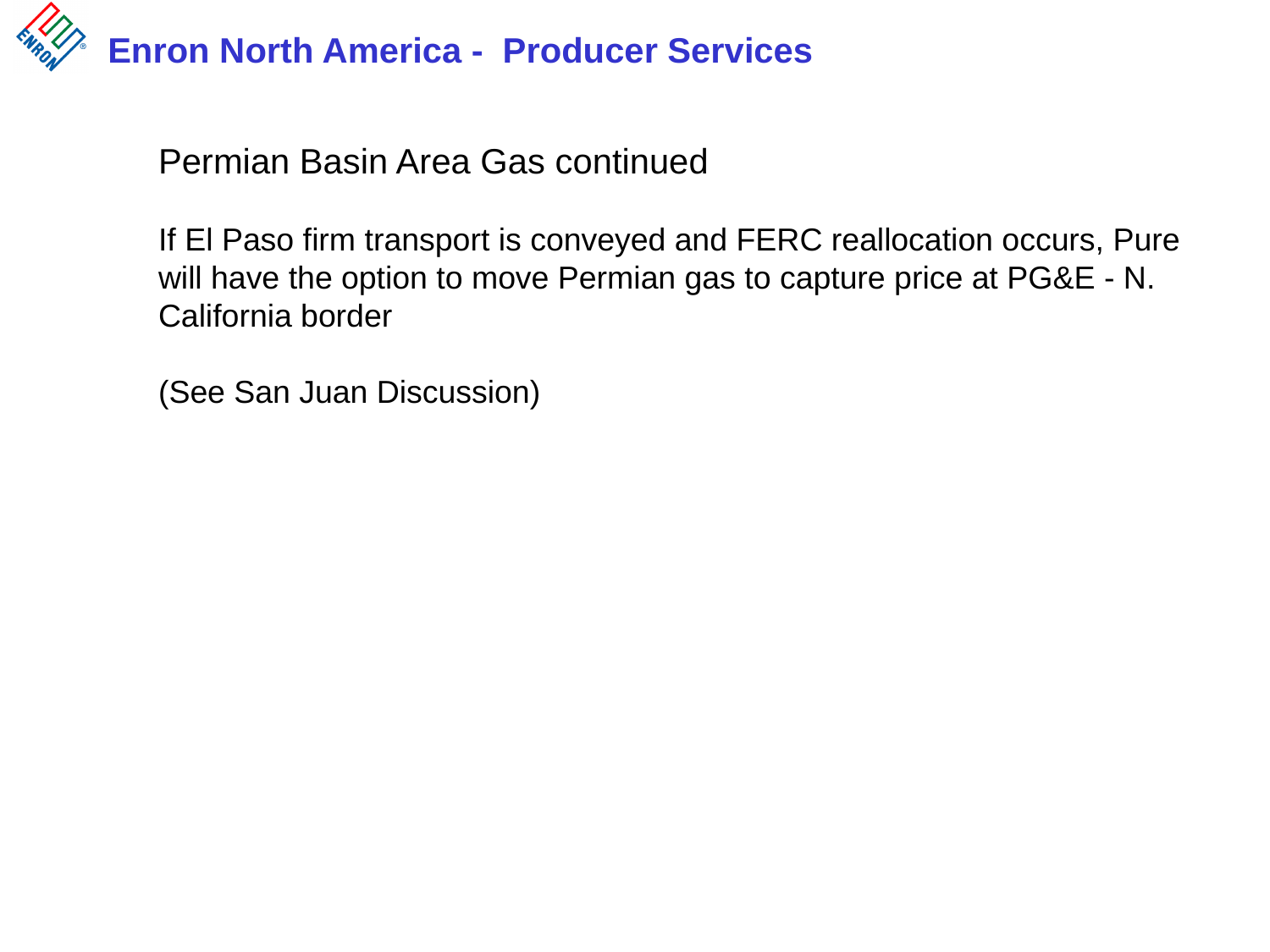

Permian Basin Area Gas continued

If El Paso firm transport is conveyed and FERC reallocation occurs, Pure will have the option to move Permian gas to capture price at PG&E - N. California border

(See San Juan Discussion)